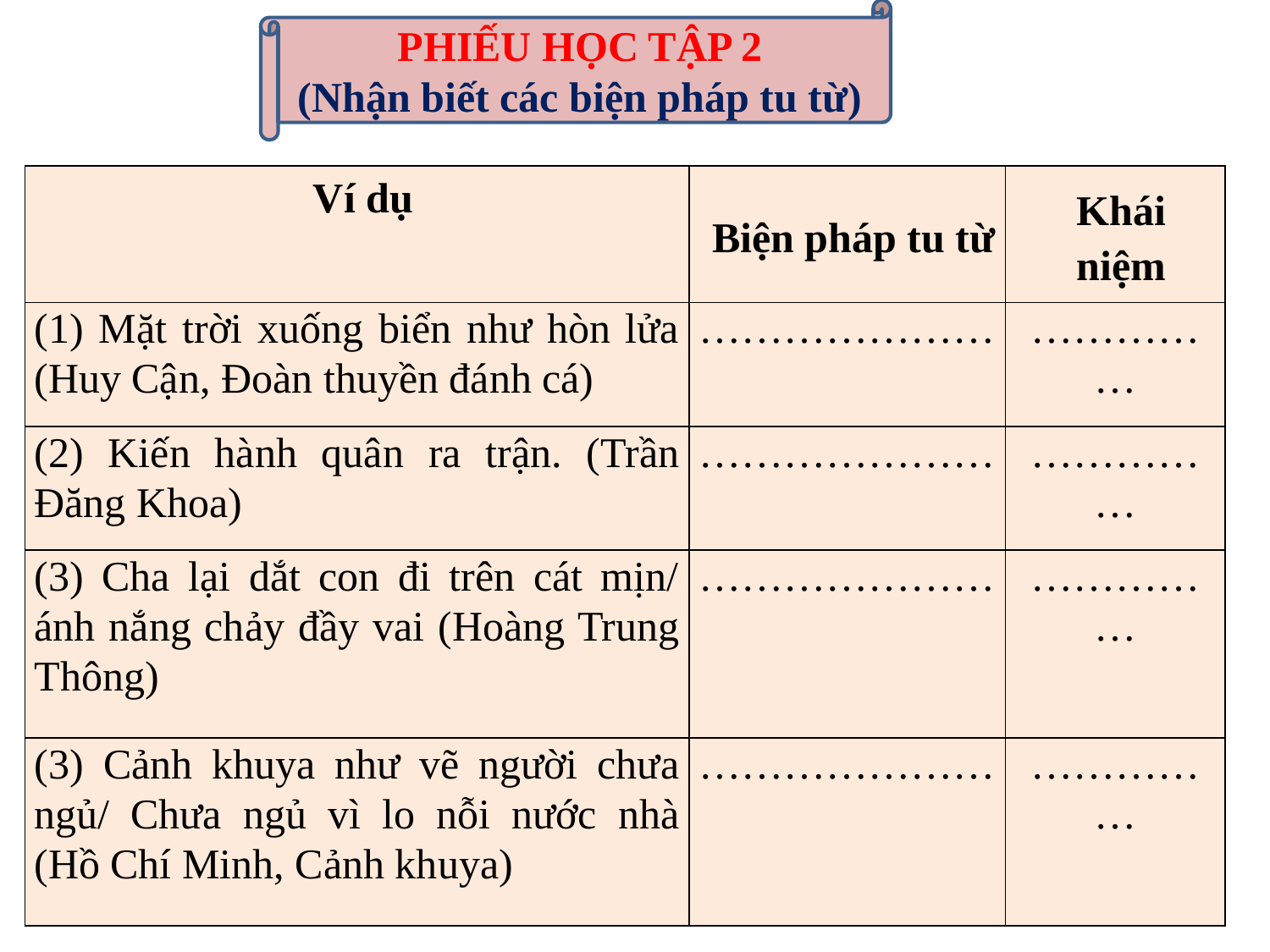

PHIẾU HỌC TẬP 2
(Nhận biết các biện pháp tu từ)

| Ví dụ | Biện pháp tu từ | Khái niệm |
| --- | --- | --- |
| (1) Mặt trời xuống biển như hòn lửa (Huy Cận, Đoàn thuyền đánh cá) | ………………… | …………… |
| (2) Kiến hành quân ra trận. (Trần Đăng Khoa) | ………………… | …………… |
| (3) Cha lại dắt con đi trên cát mịn/ ánh nắng chảy đầy vai (Hoàng Trung Thông) | ………………… | …………… |
| (3) Cảnh khuya như vẽ người chưa ngủ/ Chưa ngủ vì lo nỗi nước nhà (Hồ Chí Minh, Cảnh khuya) | ………………… | …………… |